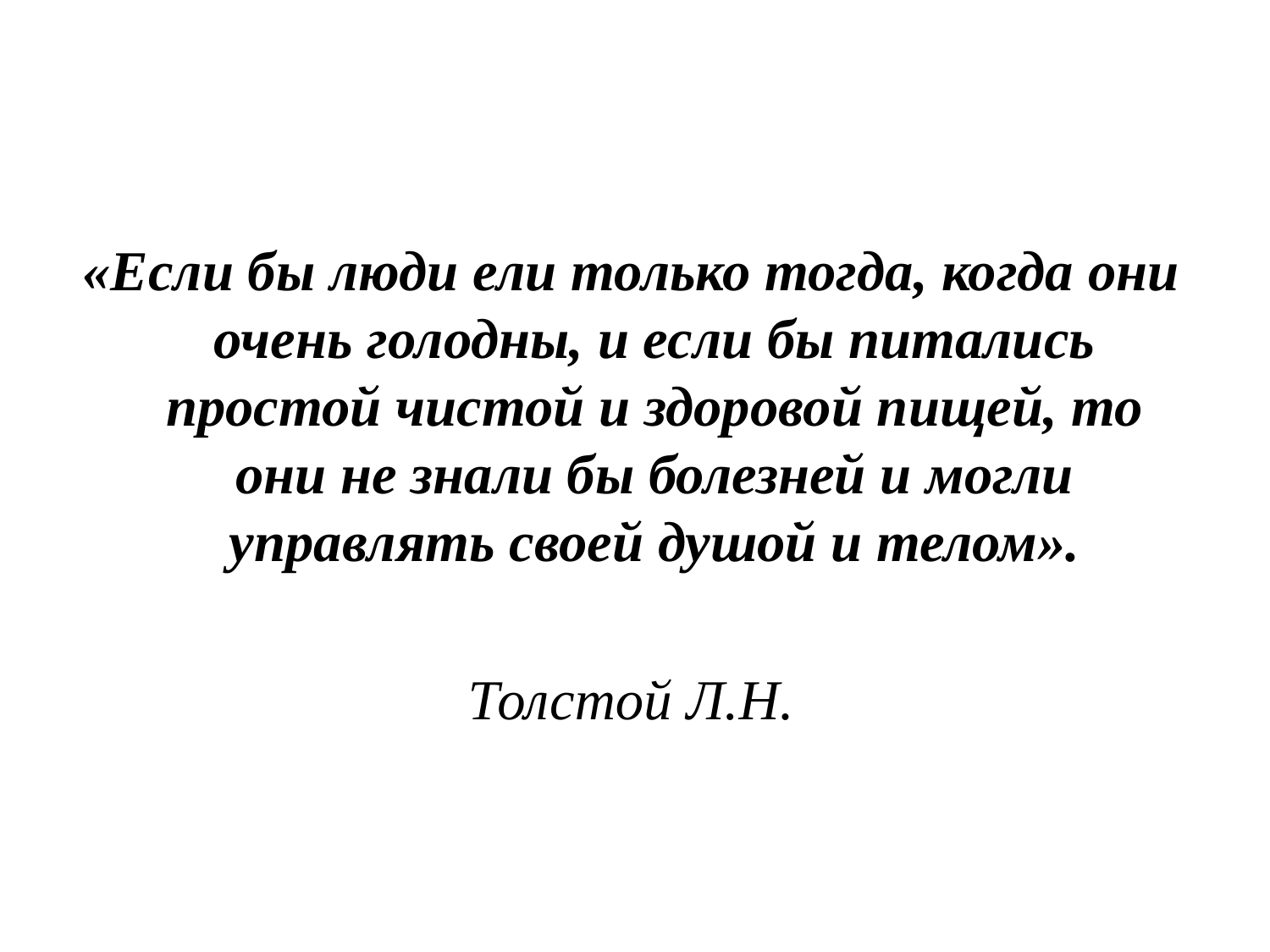

«Если бы люди ели только тогда, когда они очень голодны, и если бы питались простой чистой и здоровой пищей, то они не знали бы болезней и могли управлять своей душой и телом».

Толстой Л.Н.